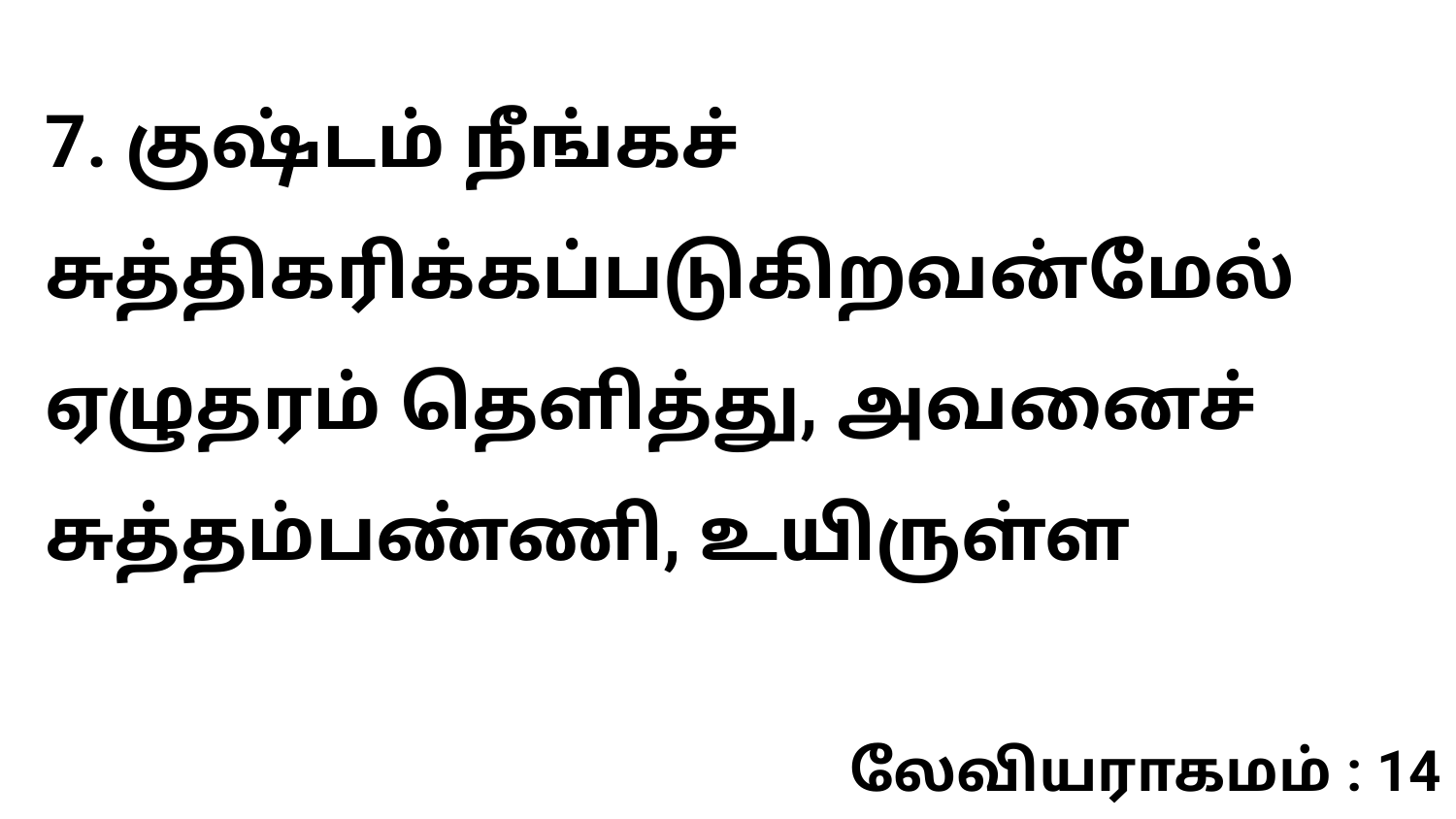

7. குஷ்டம் நீங்கச் சுத்திகரிக்கப்படுகிறவன்மேல் ஏழுதரம் தெளித்து, அவனைச் சுத்தம்பண்ணி, உயிருள்ள
லேவியராகமம் : 14